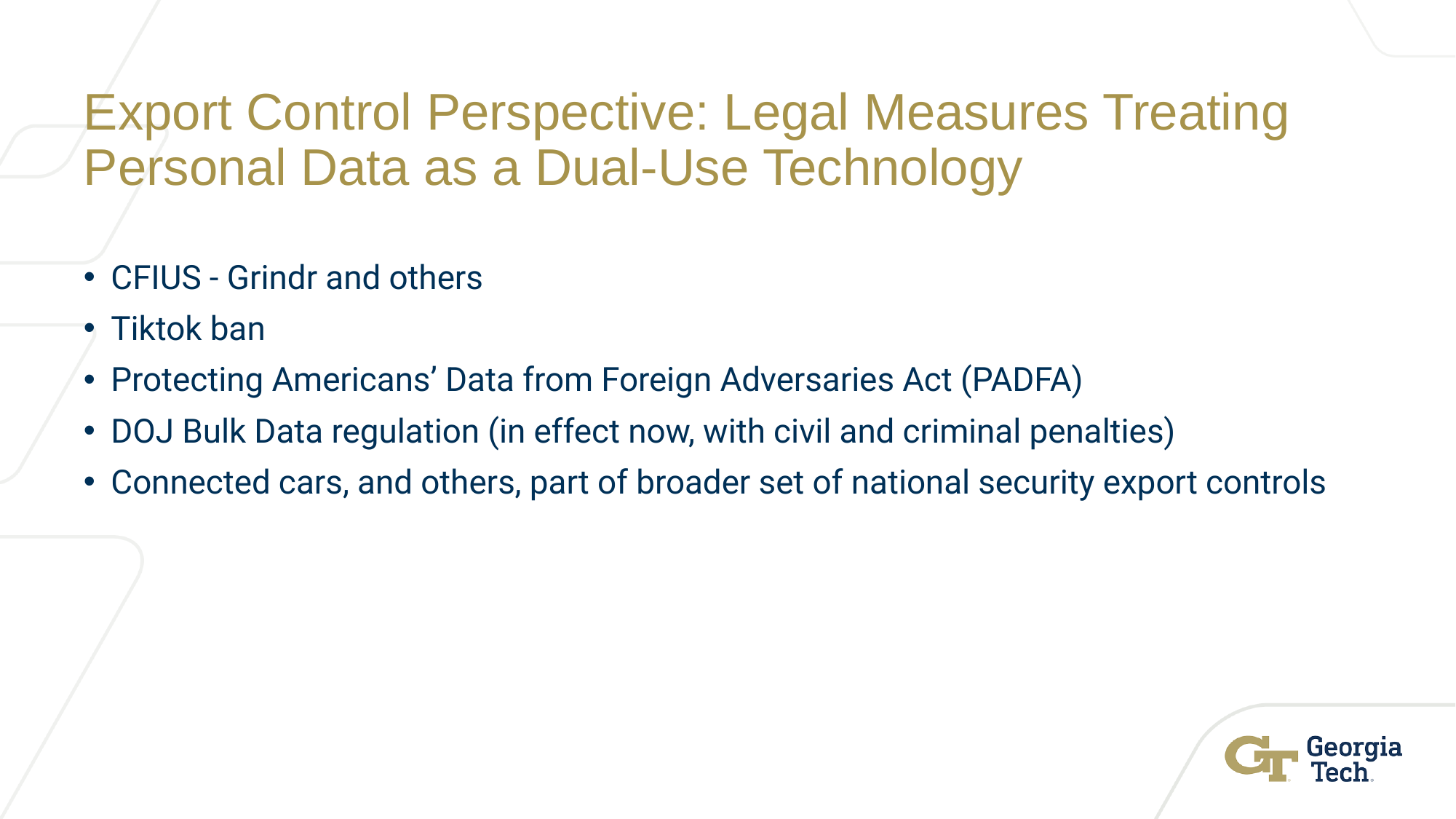

# Export Control Perspective: Legal Measures Treating Personal Data as a Dual-Use Technology
CFIUS - Grindr and others
Tiktok ban
Protecting Americans’ Data from Foreign Adversaries Act (PADFA)
DOJ Bulk Data regulation (in effect now, with civil and criminal penalties)
Connected cars, and others, part of broader set of national security export controls